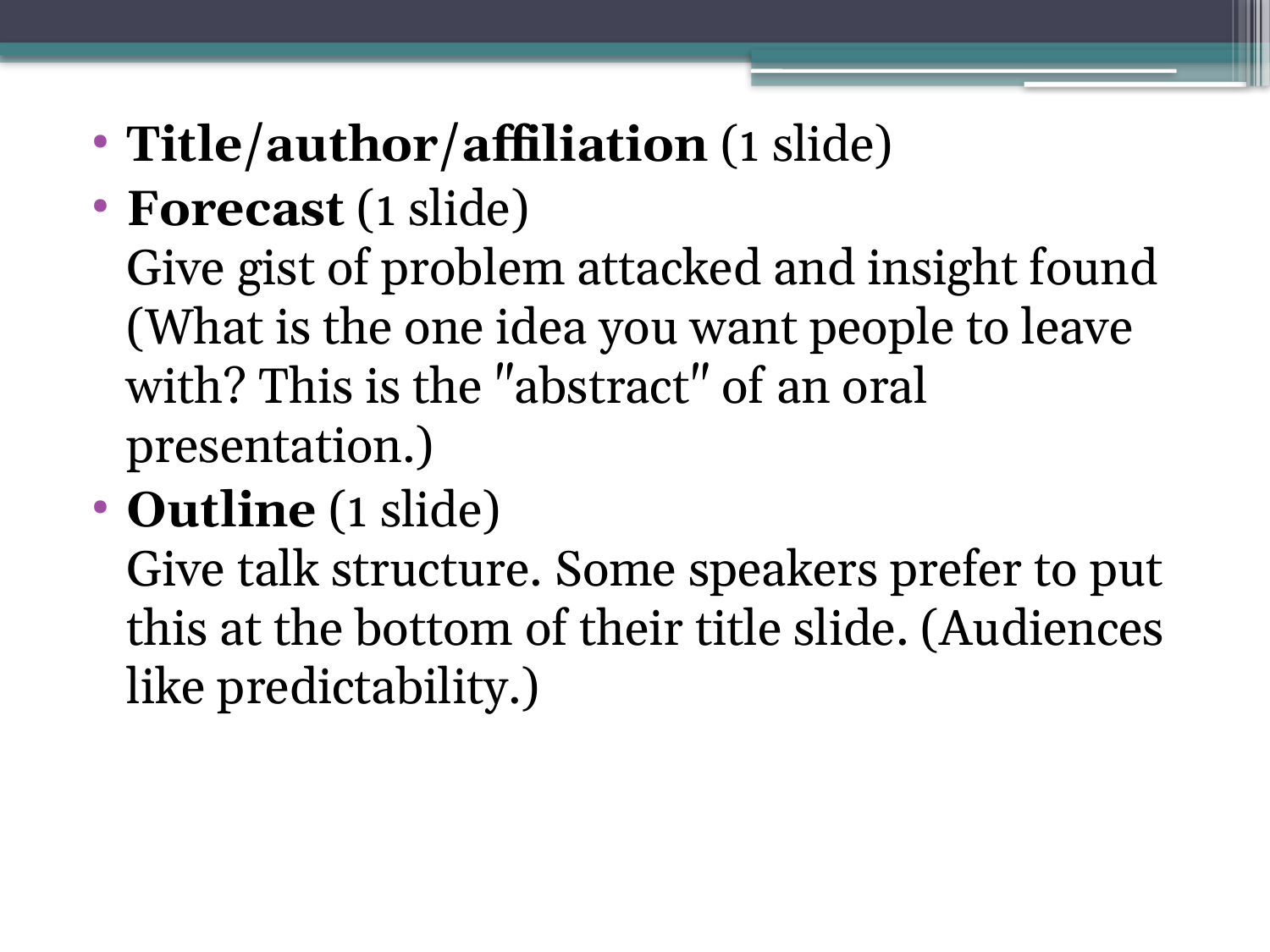

Title/author/affiliation (1 slide)
Forecast (1 slide)
Give gist of problem attacked and insight found (What is the one idea you want people to leave with? This is the "abstract" of an oral presentation.)
Outline (1 slide)
Give talk structure. Some speakers prefer to put this at the bottom of their title slide. (Audiences like predictability.)